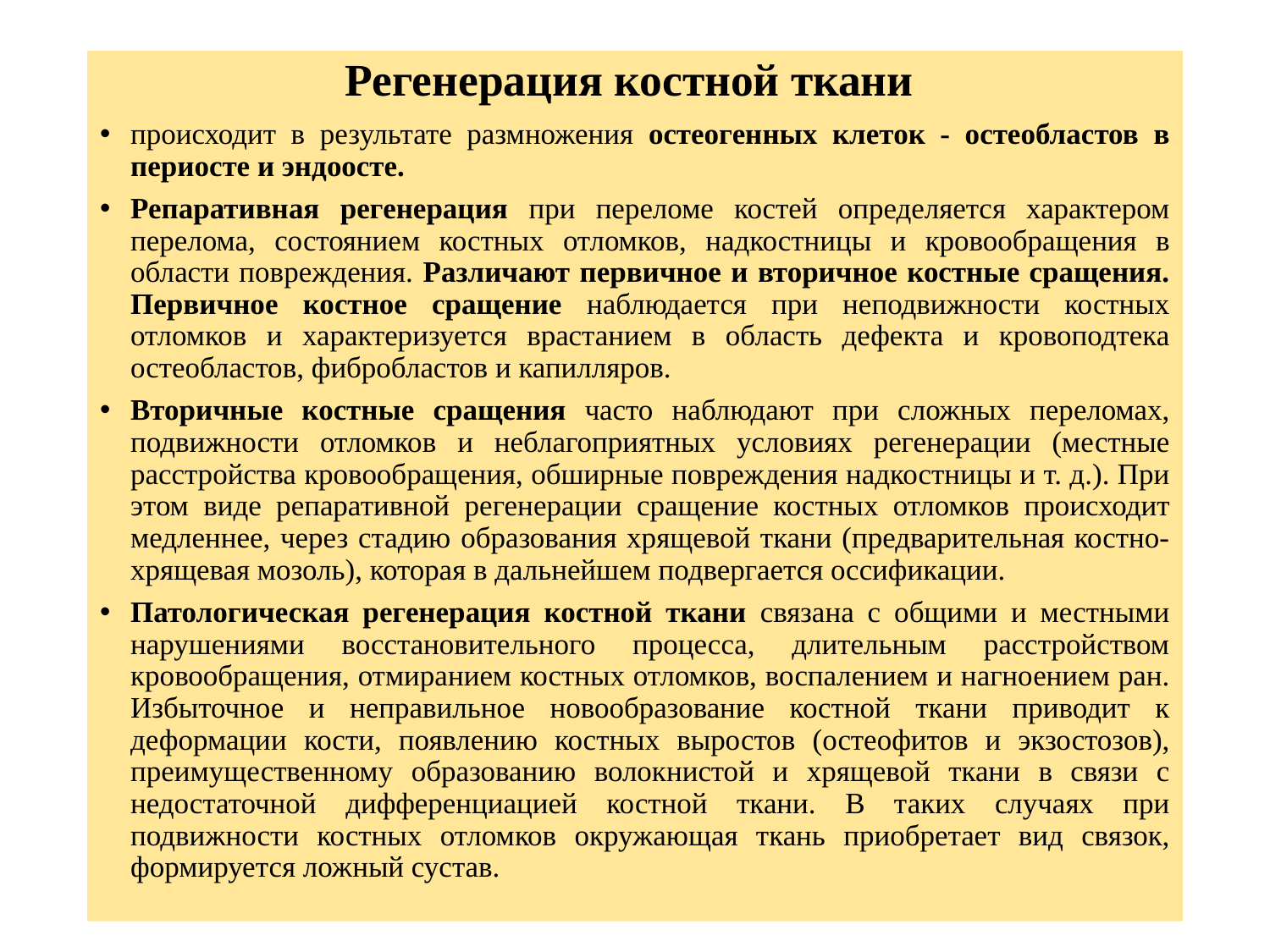

# Регенерация костной ткани
происходит в результате размножения остеогенных клеток - остеобластов в периосте и эндоосте.
Репаративная регенерация при переломе костей определяется характером перелома, состоянием костных отломков, надкостницы и кровообращения в области повреждения. Различают первичное и вторичное костные сращения. Первичное костное сращение наблюдается при неподвижности костных отломков и характеризуется врастанием в область дефекта и кровоподтека остеобластов, фибробластов и капилляров.
Вторичные костные сращения часто наблюдают при сложных переломах, подвижности отломков и неблагоприятных условиях регенерации (местные расстройства кровообращения, обширные повреждения надкостницы и т. д.). При этом виде репаративной регенерации сращение костных отломков происходит медленнее, через стадию образования хрящевой ткани (предварительная костно-хрящевая мозоль), которая в дальнейшем подвергается оссификации.
Патологическая регенерация костной ткани связана с общими и местными нарушениями восстановительного процесса, длительным расстройством кровообращения, отмиранием костных отломков, воспалением и нагноением ран. Избыточное и неправильное новообразование костной ткани приводит к деформации кости, появлению костных выростов (остеофитов и экзостозов), преимущественному образованию волокнистой и хрящевой ткани в связи с недостаточной дифференциацией костной ткани. В таких случаях при подвижности костных отломков окружающая ткань приобретает вид связок, формируется ложный сустав.